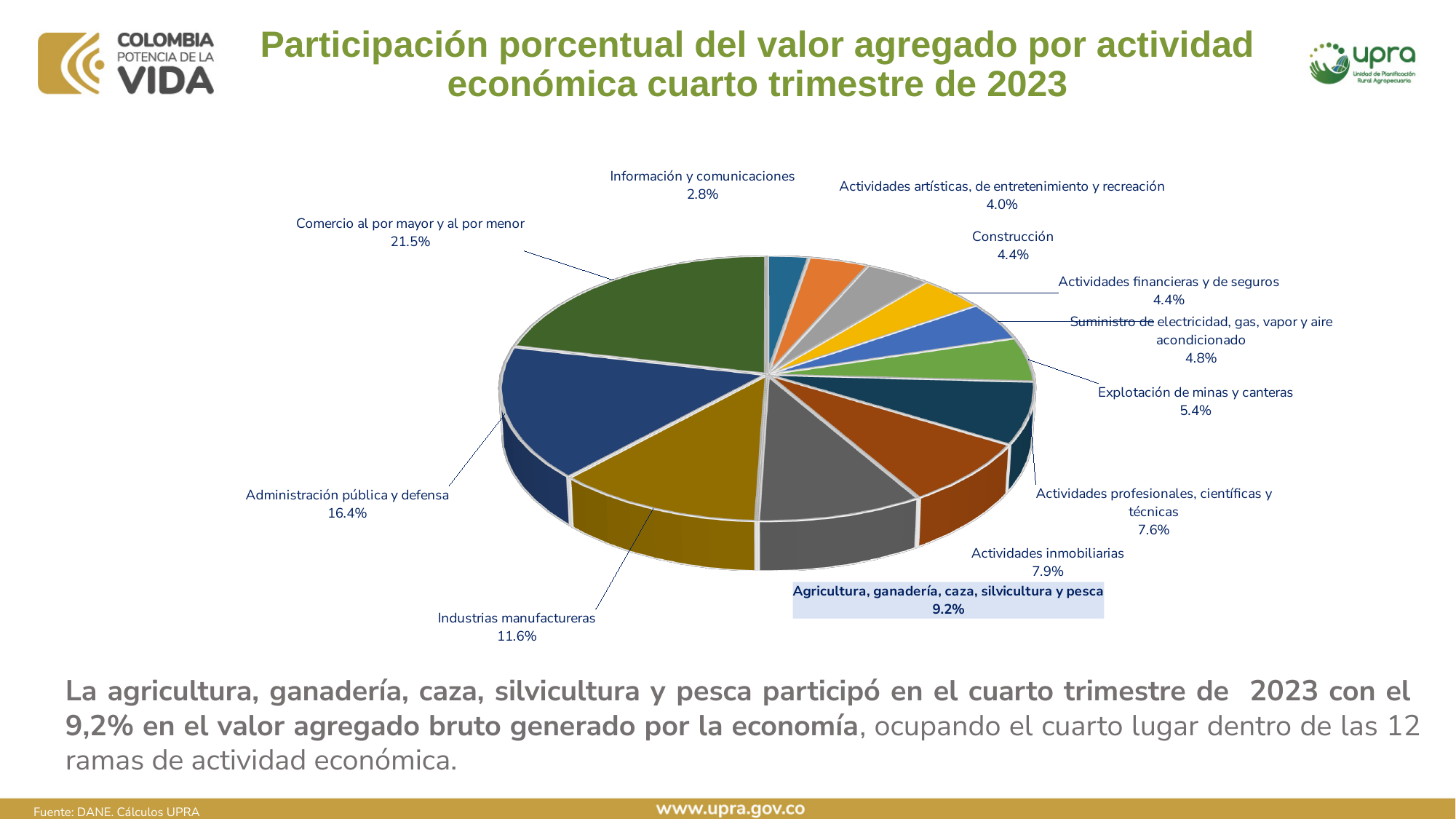

# Participación porcentual del valor agregado por actividad económica cuarto trimestre de 2023

[unsupported chart]

La agricultura, ganadería, caza, silvicultura y pesca participó en el cuarto trimestre de  2023 con el  9,2% en el valor agregado bruto generado por la economía, ocupando el cuarto lugar dentro de las 12 ramas de actividad económica.
Fuente: DANE. Cálculos UPRA